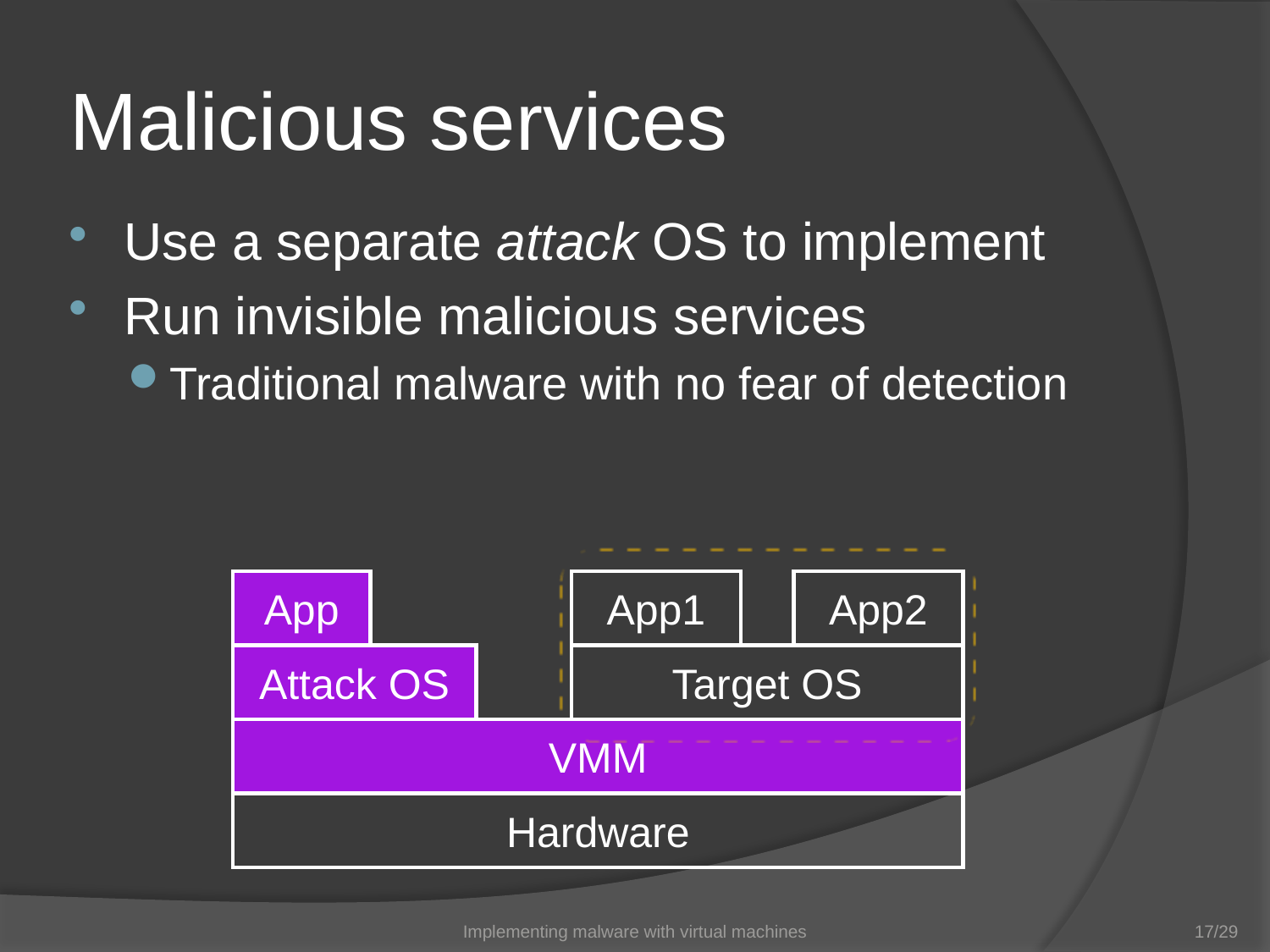

# Malicious services
Use a separate attack OS to implement
Run invisible malicious services
Traditional malware with no fear of detection

App
App1
App2
Attack OS
Target OS
VMM
Hardware
Implementing malware with virtual machines
17/29